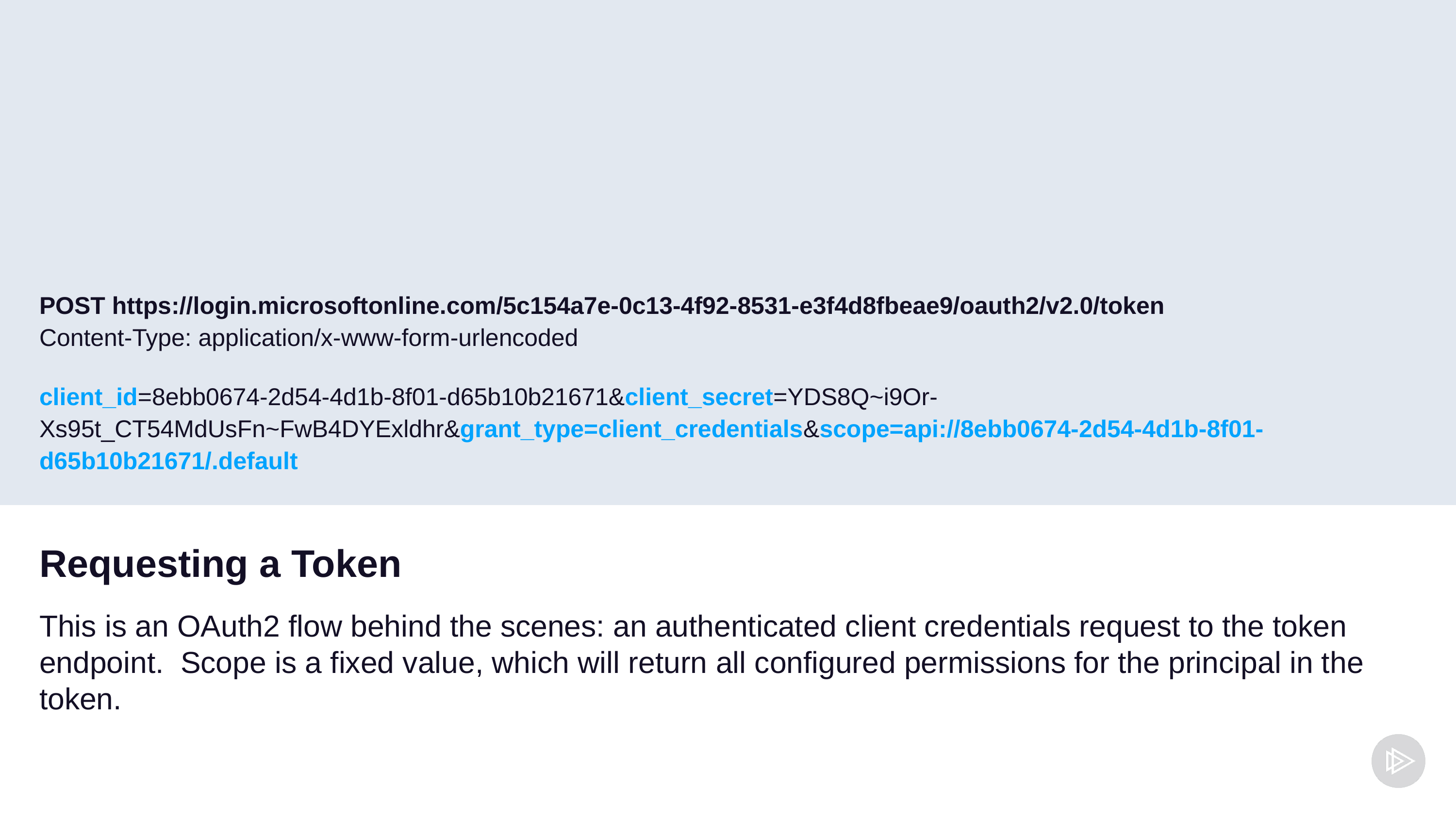

POST https://login.microsoftonline.com/5c154a7e-0c13-4f92-8531-e3f4d8fbeae9/oauth2/v2.0/token
Content-Type: application/x-www-form-urlencoded
client_id=8ebb0674-2d54-4d1b-8f01-d65b10b21671&client_secret=YDS8Q~i9Or-Xs95t_CT54MdUsFn~FwB4DYExldhr&grant_type=client_credentials&scope=api://8ebb0674-2d54-4d1b-8f01-d65b10b21671/.default
# Requesting a Token
This is an OAuth2 flow behind the scenes: an authenticated client credentials request to the token endpoint.  Scope is a fixed value, which will return all configured permissions for the principal in the token.